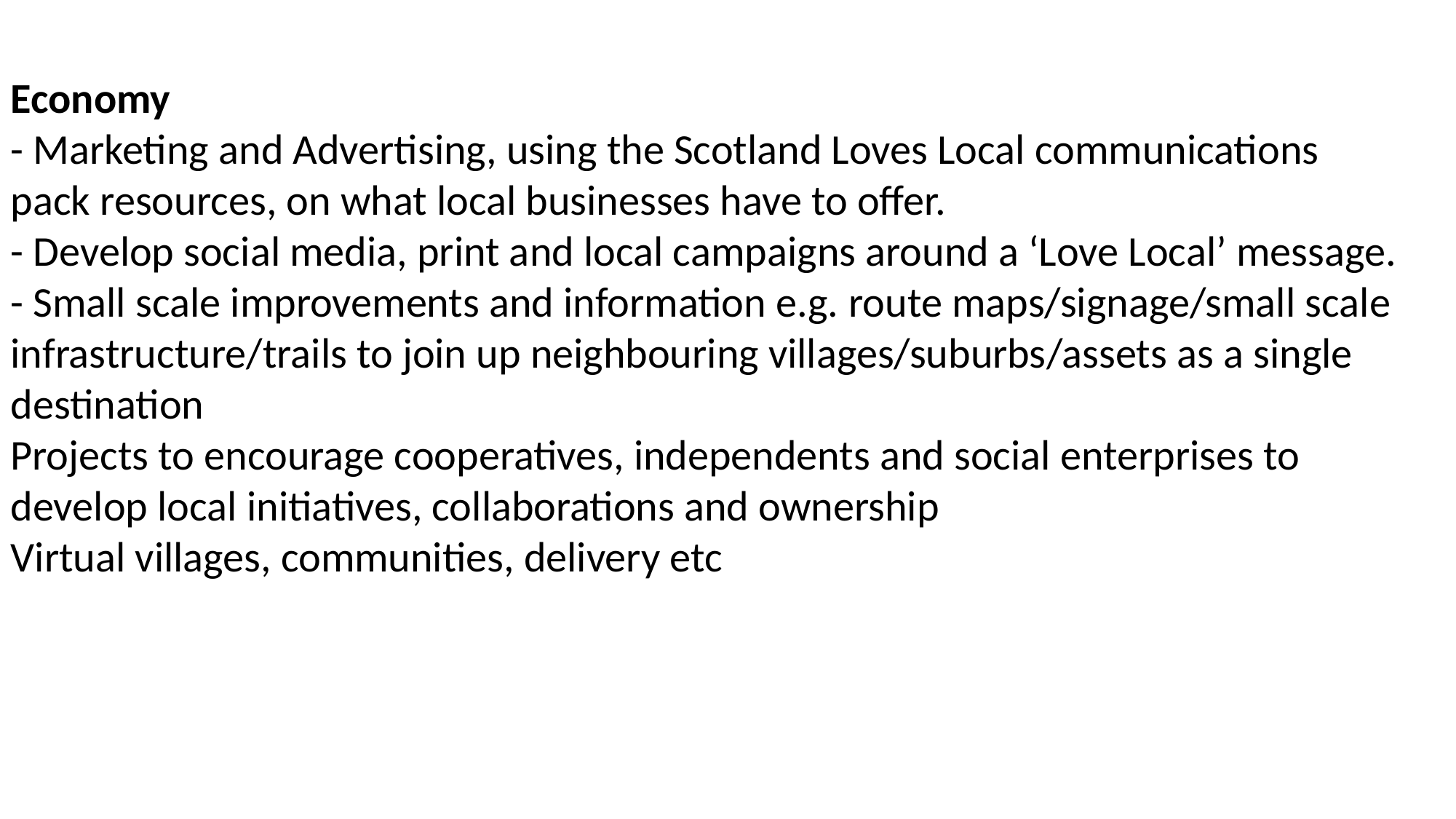

Economy
- Marketing and Advertising, using the Scotland Loves Local communications pack resources, on what local businesses have to offer.
- Develop social media, print and local campaigns around a ‘Love Local’ message.
- Small scale improvements and information e.g. route maps/signage/small scale infrastructure/trails to join up neighbouring villages/suburbs/assets as a single destination
Projects to encourage cooperatives, independents and social enterprises to develop local initiatives, collaborations and ownership
Virtual villages, communities, delivery etc